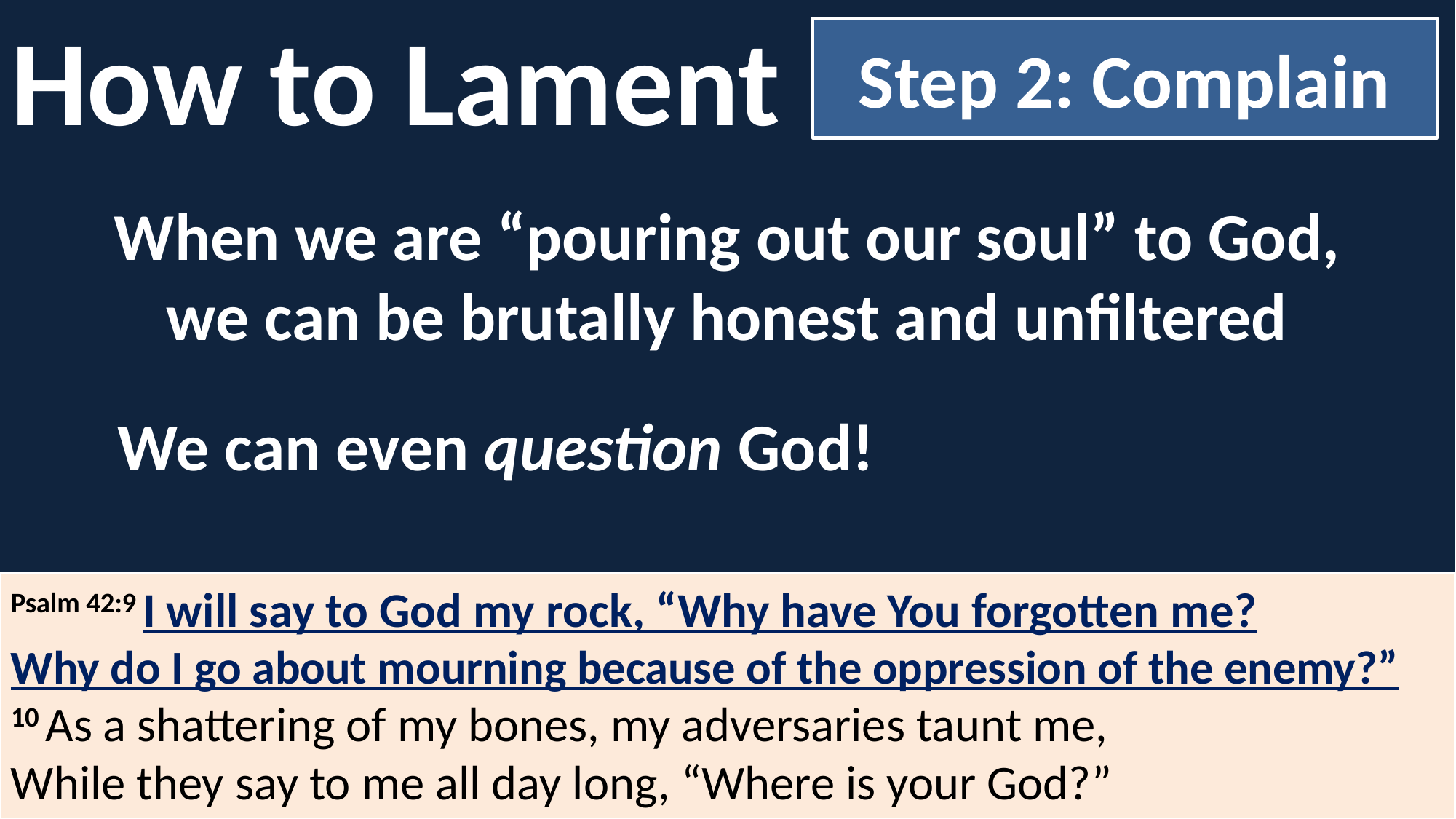

How to Lament
Step 2: Complain
When we are “pouring out our soul” to God, we can be brutally honest and unfiltered
We can even question God!
Psalm 42:9 I will say to God my rock, “Why have You forgotten me?
Why do I go about mourning because of the oppression of the enemy?”
10 As a shattering of my bones, my adversaries taunt me,
While they say to me all day long, “Where is your God?”